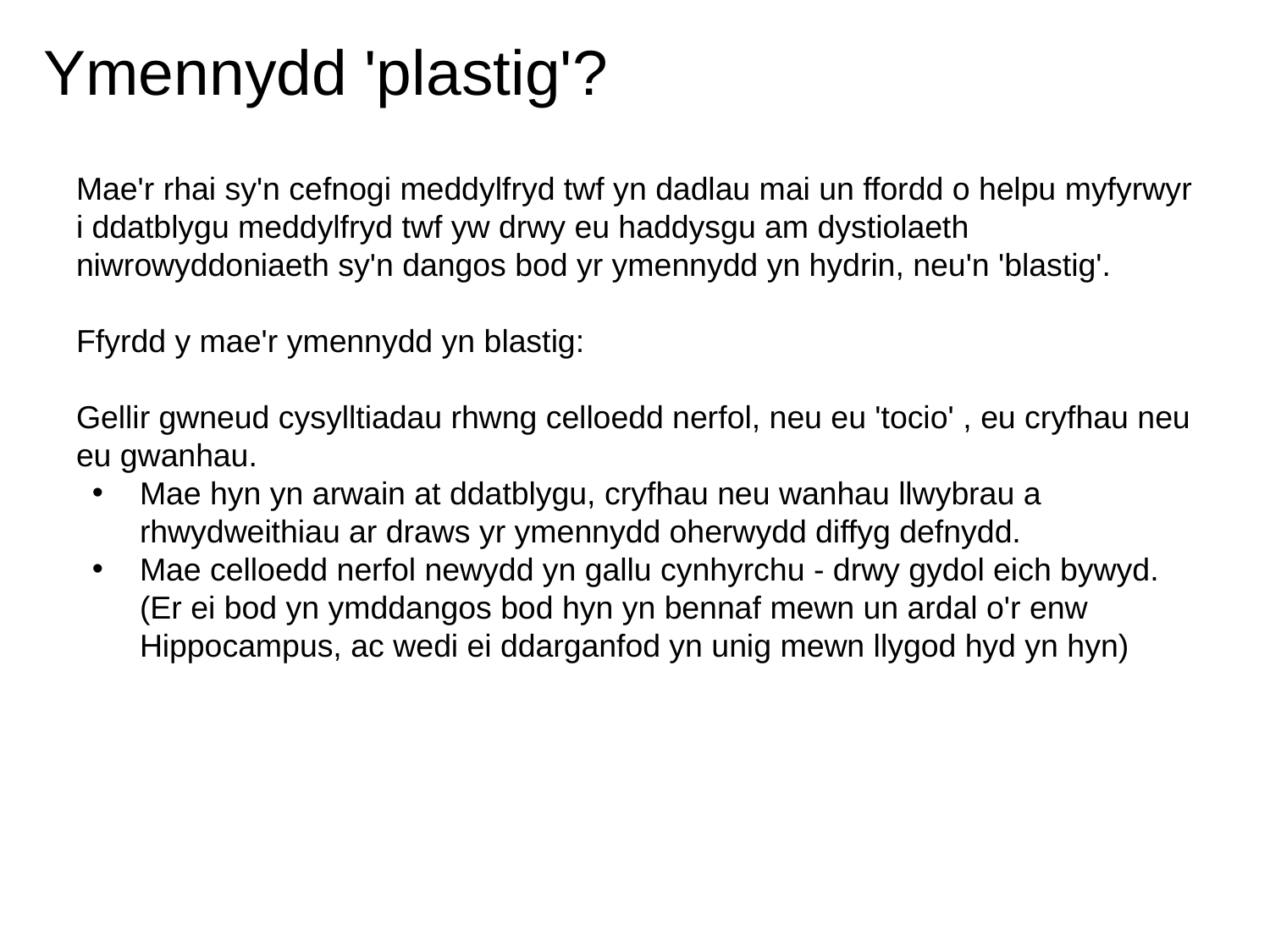

# Ymennydd 'plastig'?

Mae'r rhai sy'n cefnogi meddylfryd twf yn dadlau mai un ffordd o helpu myfyrwyr i ddatblygu meddylfryd twf yw drwy eu haddysgu am dystiolaeth niwrowyddoniaeth sy'n dangos bod yr ymennydd yn hydrin, neu'n 'blastig'.

Ffyrdd y mae'r ymennydd yn blastig:

Gellir gwneud cysylltiadau rhwng celloedd nerfol, neu eu 'tocio' , eu cryfhau neu eu gwanhau.
Mae hyn yn arwain at ddatblygu, cryfhau neu wanhau llwybrau a rhwydweithiau ar draws yr ymennydd oherwydd diffyg defnydd.
Mae celloedd nerfol newydd yn gallu cynhyrchu - drwy gydol eich bywyd. (Er ei bod yn ymddangos bod hyn yn bennaf mewn un ardal o'r enw Hippocampus, ac wedi ei ddarganfod yn unig mewn llygod hyd yn hyn)